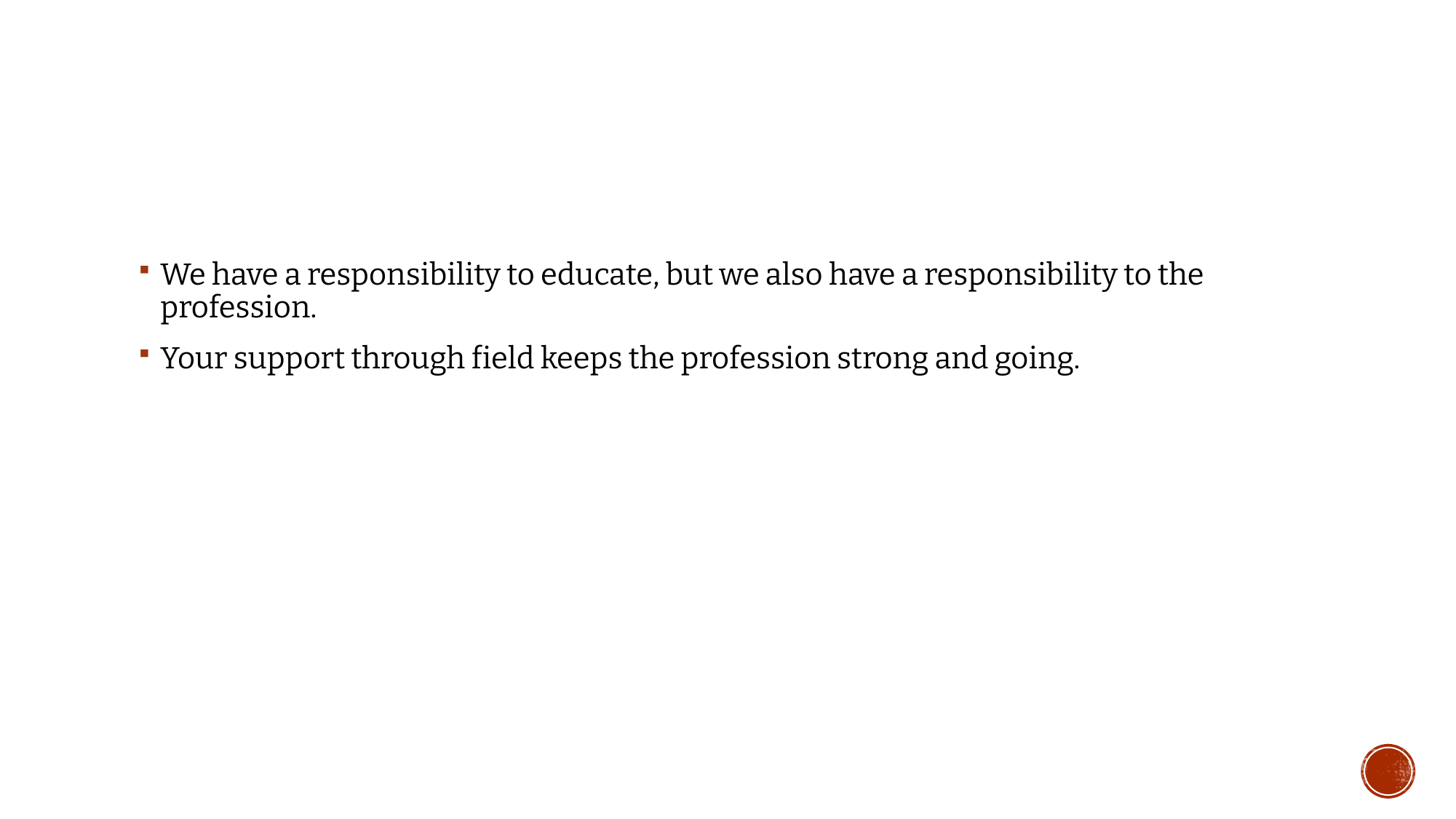

#
We have a responsibility to educate, but we also have a responsibility to the profession.
Your support through field keeps the profession strong and going.